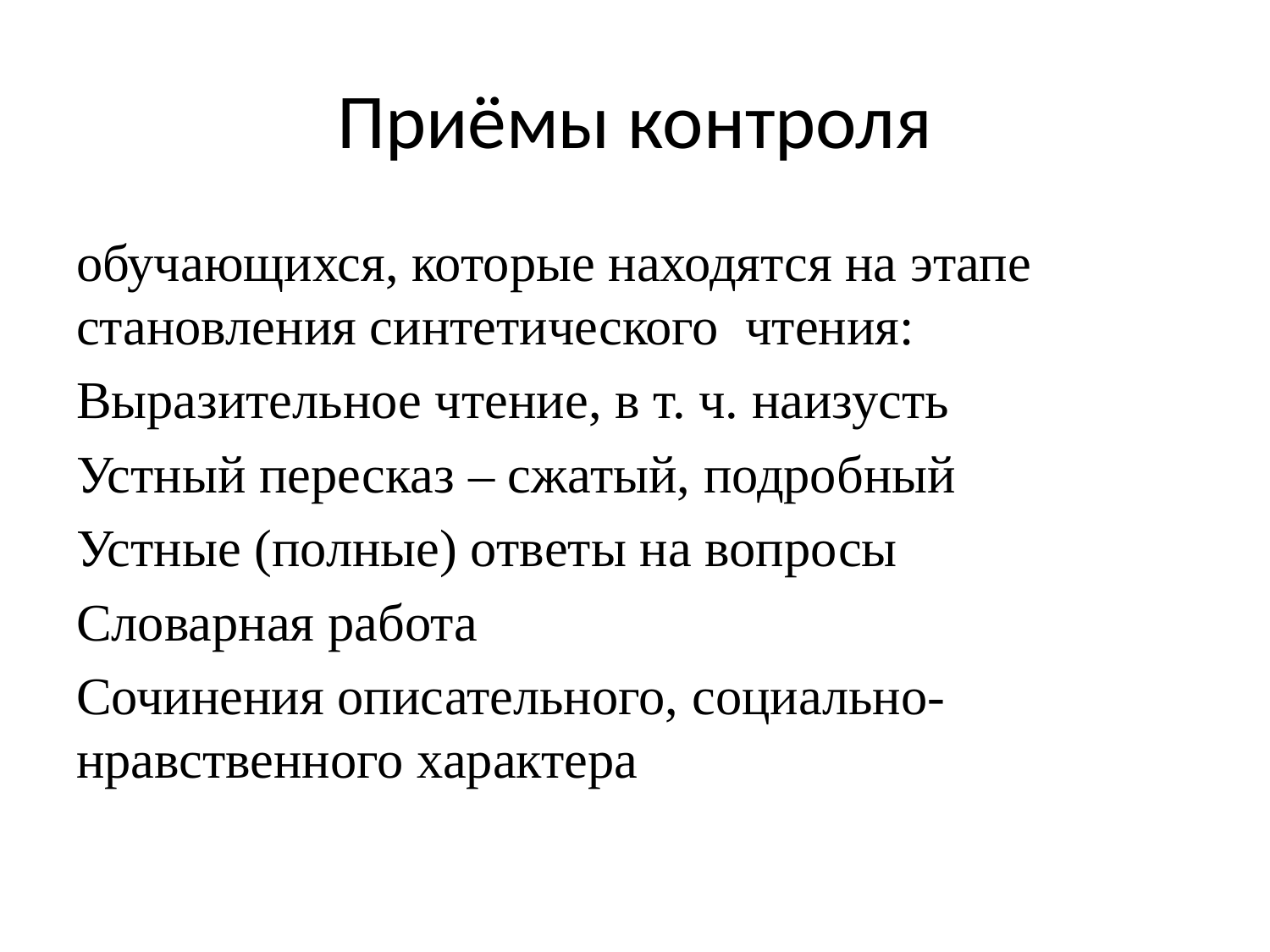

# Приёмы контроля
обучающихся, которые находятся на этапе становления синтетического  чтения:
Выразительное чтение, в т. ч. наизусть
Устный пересказ – сжатый, подробный
Устные (полные) ответы на вопросы
Словарная работа
Сочинения описательного, социально-нравственного характера